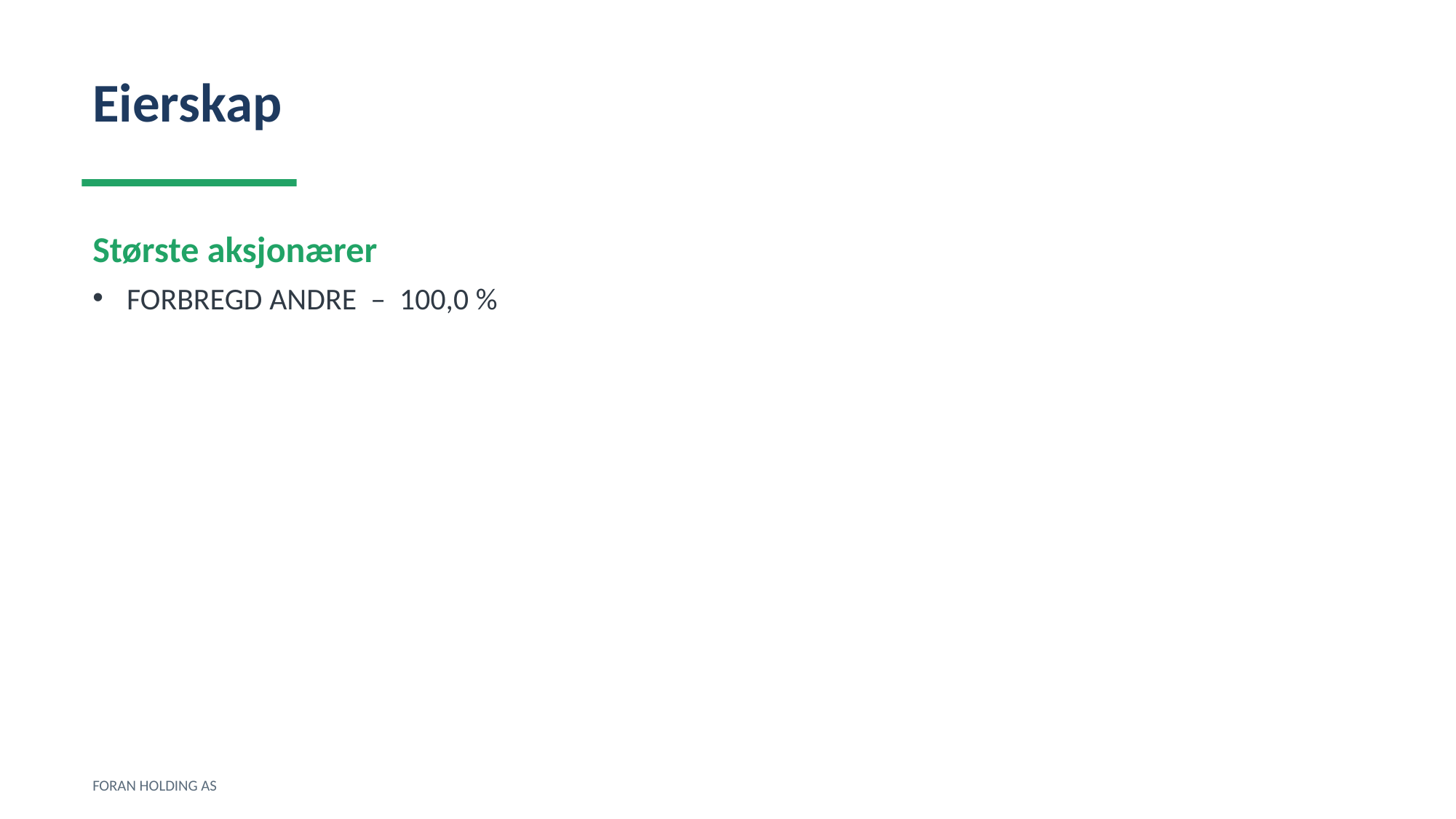

Eierskap

Største aksjonærer
FORBREGD ANDRE  –  100,0 %
FORAN HOLDING AS